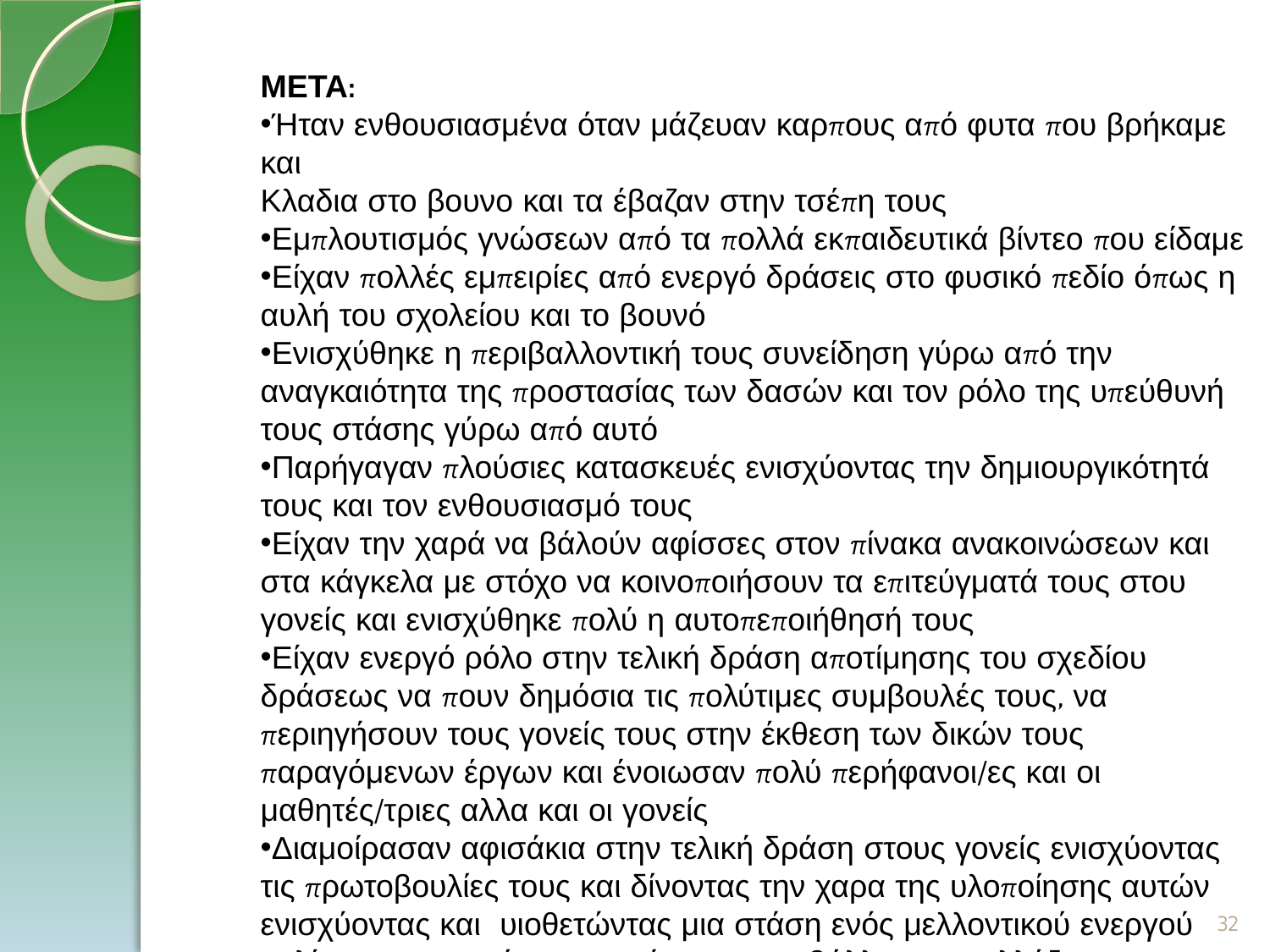

ΜΕΤΑ:
Ήταν ενθουσιασμένα όταν μάζευαν καρπους από φυτα που βρήκαμε και
Κλαδια στο βουνο και τα έβαζαν στην τσέπη τους
Εμπλουτισμός γνώσεων από τα πολλά εκπαιδευτικά βίντεο που είδαμε
Είχαν πολλές εμπειρίες από ενεργό δράσεις στο φυσικό πεδίο όπως η αυλή του σχολείου και το βουνό
Ενισχύθηκε η περιβαλλοντική τους συνείδηση γύρω από την αναγκαιότητα της προστασίας των δασών και τον ρόλο της υπεύθυνή τους στάσης γύρω από αυτό
Παρήγαγαν πλούσιες κατασκευές ενισχύοντας την δημιουργικότητά τους και τον ενθουσιασμό τους
Είχαν την χαρά να βάλούν αφίσσες στον πίνακα ανακοινώσεων και στα κάγκελα με στόχο να κοινοποιήσουν τα επιτεύγματά τους στου γονείς και ενισχύθηκε πολύ η αυτοπεποιήθησή τους
Είχαν ενεργό ρόλο στην τελική δράση αποτίμησης του σχεδίου δράσεως να πουν δημόσια τις πολύτιμες συμβουλές τους, να περιηγήσουν τους γονείς τους στην έκθεση των δικών τους παραγόμενων έργων και ένοιωσαν πολύ περήφανοι/ες και οι μαθητές/τριες αλλα και οι γονείς
Διαμοίρασαν αφισάκια στην τελική δράση στους γονείς ενισχύοντας τις πρωτοβουλίες τους και δίνοντας την χαρα της υλοποίησης αυτών ενισχύοντας και  υιοθετώντας μια στάση ενός μελλοντικού ενεργού πολίτη που μπορεί να επηρεάσει το περιβάλλον , να αλλάξει καταστάσεις και να παραδειγματίσει τους γύρω του.

32